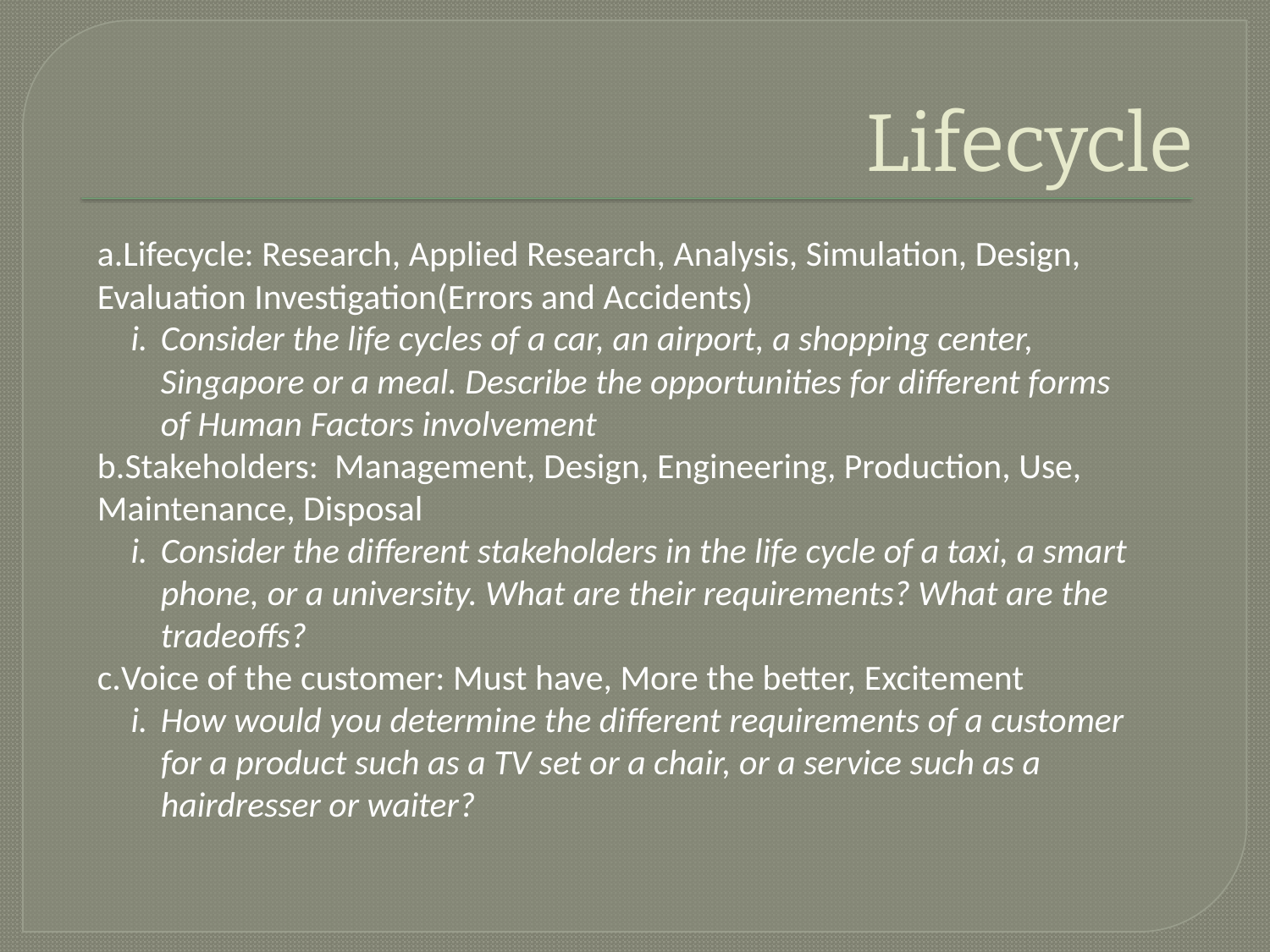

# Lifecycle
Lifecycle: Research, Applied Research, Analysis, Simulation, Design, Evaluation Investigation(Errors and Accidents)
Consider the life cycles of a car, an airport, a shopping center, Singapore or a meal. Describe the opportunities for different forms of Human Factors involvement
Stakeholders:  Management, Design, Engineering, Production, Use, Maintenance, Disposal
Consider the different stakeholders in the life cycle of a taxi, a smart phone, or a university. What are their requirements? What are the tradeoffs?
Voice of the customer: Must have, More the better, Excitement
How would you determine the different requirements of a customer for a product such as a TV set or a chair, or a service such as a hairdresser or waiter?